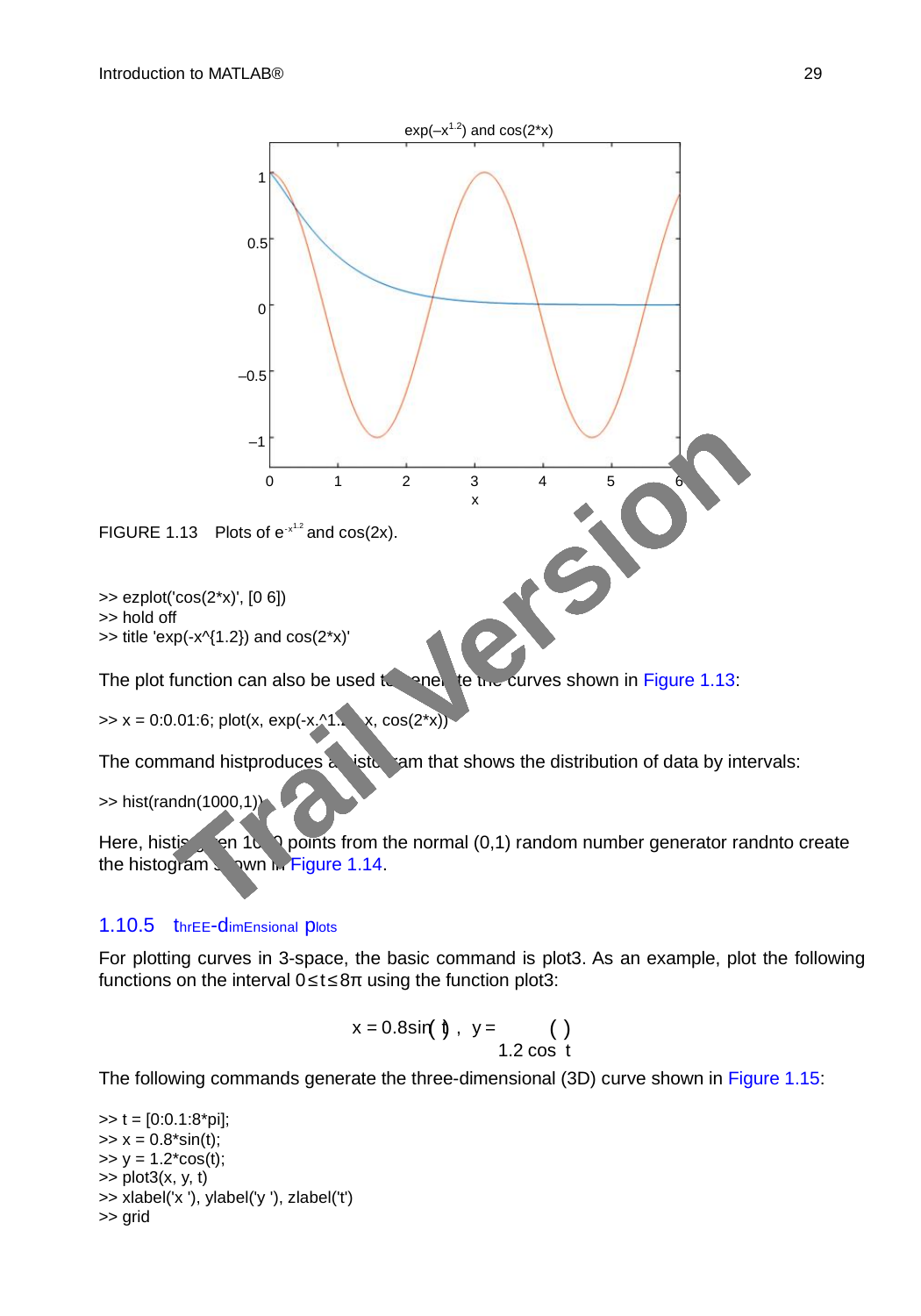

29
Introduction to MATLAB®
exp(–x1.2) and cos(2*x)

1
0.5
0
–0.5
–1
0
1
4
5
6
2
3
x
FIGURE 1.13 Plots of e-x1.2 and cos(2x).
Trail Version
Trail Version
Trail Version
Trail Version
Trail Version
Trail Version
Trail Version
Trail Version
Trail Version
Trail Version
Trail Version
Trail Version
Trail Version
>> ezplot('cos(2*x)', [0 6])
>> hold off
>> title 'exp(-x^{1.2}) and cos(2*x)'
The plot function can also be used to generate the curves shown in Figure 1.13:
>> x = 0:0.01:6; plot(x, exp(-x.^1.2), x, cos(2*x))
The command histproduces a histogram that shows the distribution of data by intervals:
>> hist(randn(1000,1))
Here, histis given 1000 points from the normal (0,1) random number generator randnto create
the histogram shown in Figure 1.14.
1.10.5 thrEE-dimEnsional plots
For plotting curves in 3-space, the basic command is plot3. As an example, plot the following
functions on the interval 0≤t≤8π using the function plot3:
( )
( )
1.2 cos t
x = 0.8sin t ,
=
y
The following commands generate the three-dimensional (3D) curve shown in Figure 1.15:
>> t = [0:0.1:8*pi];
>> x = 0.8*sin(t);
>> y = 1.2*cos(t);
>> plot3(x, y, t)
>> xlabel('x '), ylabel('y '), zlabel('t')
>> grid